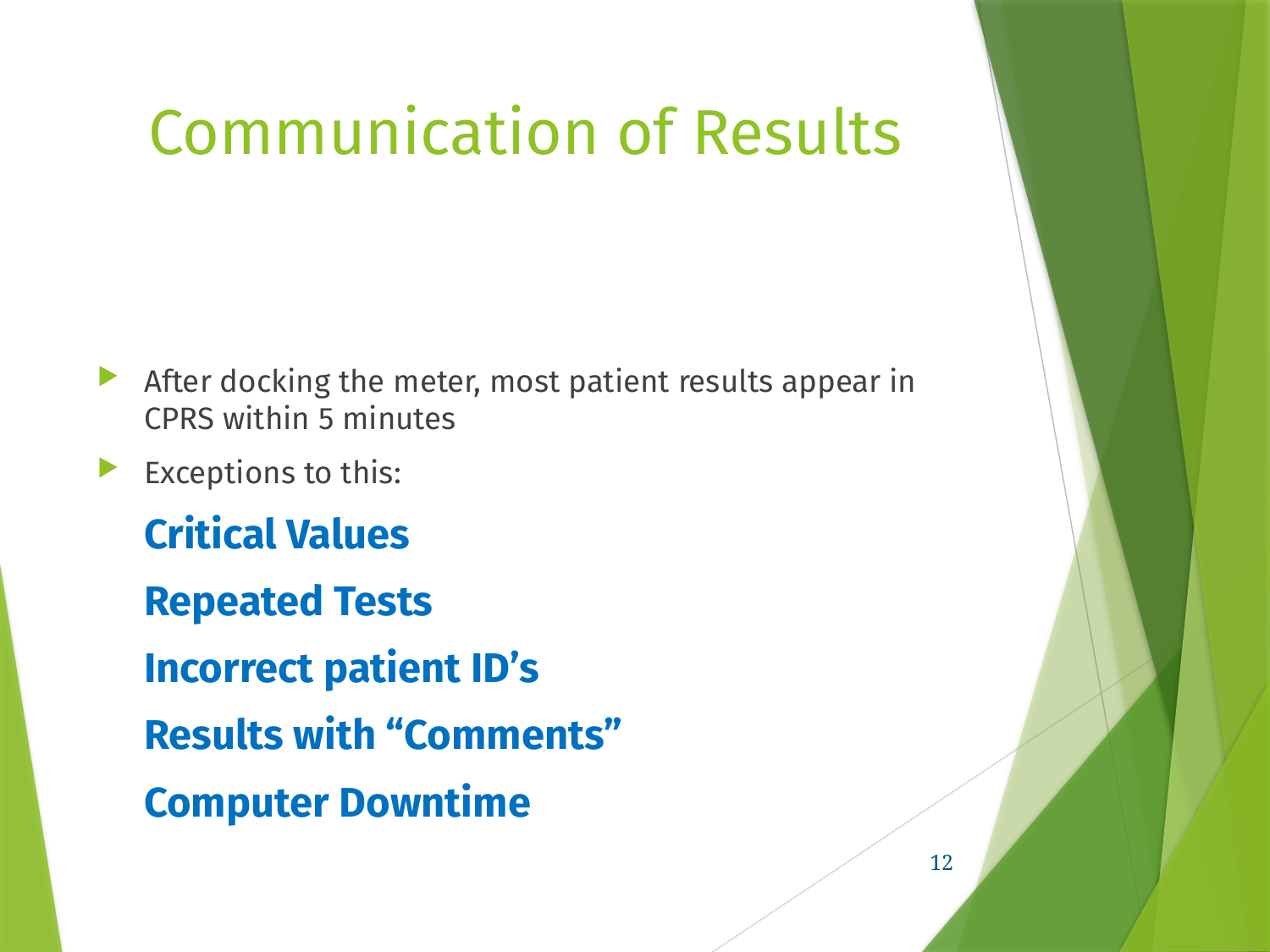

# Communication of Results

After docking the meter, most patient results appear in CPRS within 5 minutes
Exceptions to this:
		Critical Values
		Repeated Tests
		Incorrect patient ID’s
		Results with “Comments”
		Computer Downtime

12